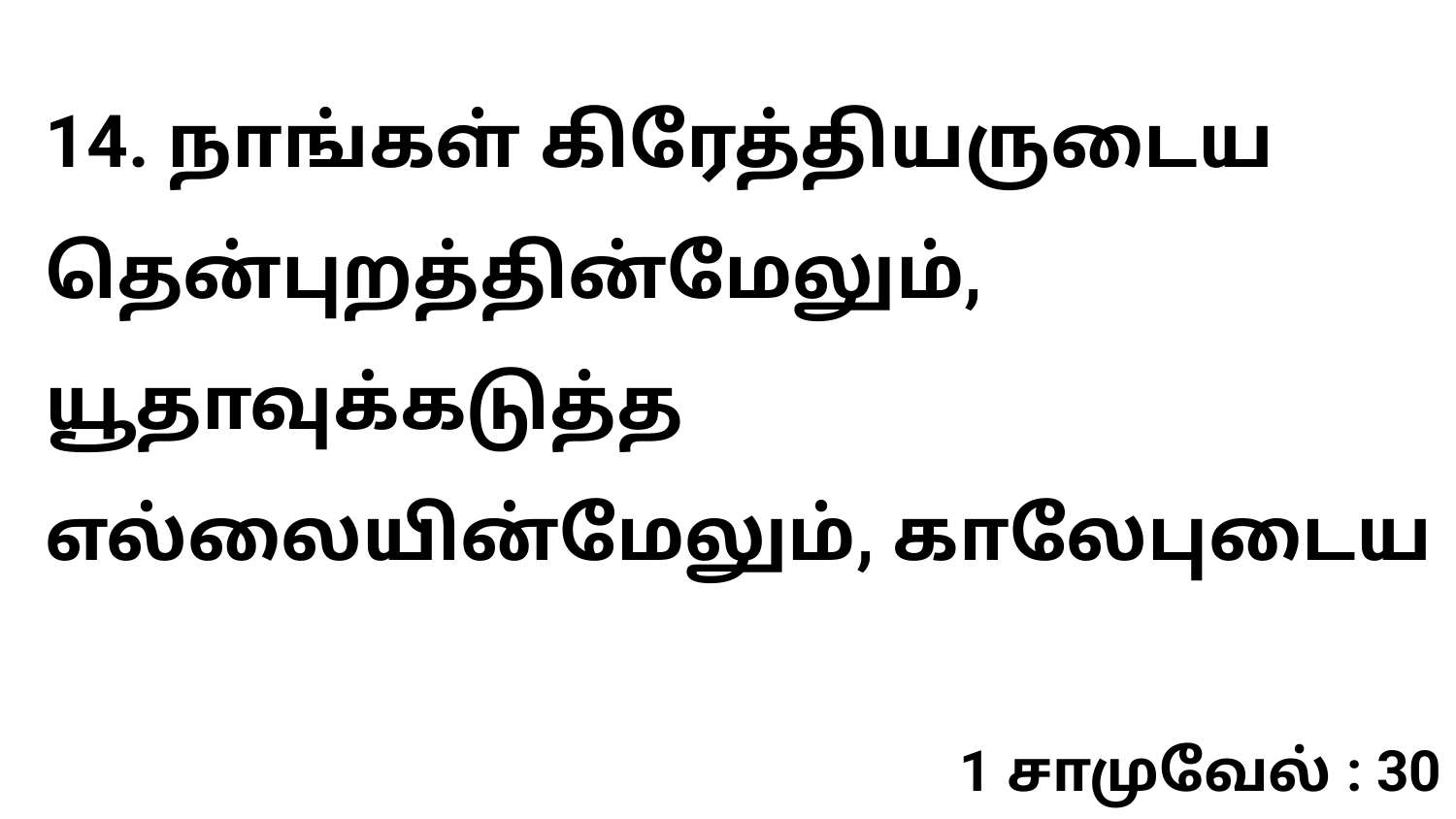

14. நாங்கள் கிரேத்தியருடைய தென்புறத்தின்மேலும், யூதாவுக்கடுத்த எல்லையின்மேலும், காலேபுடைய
1 சாமுவேல் : 30